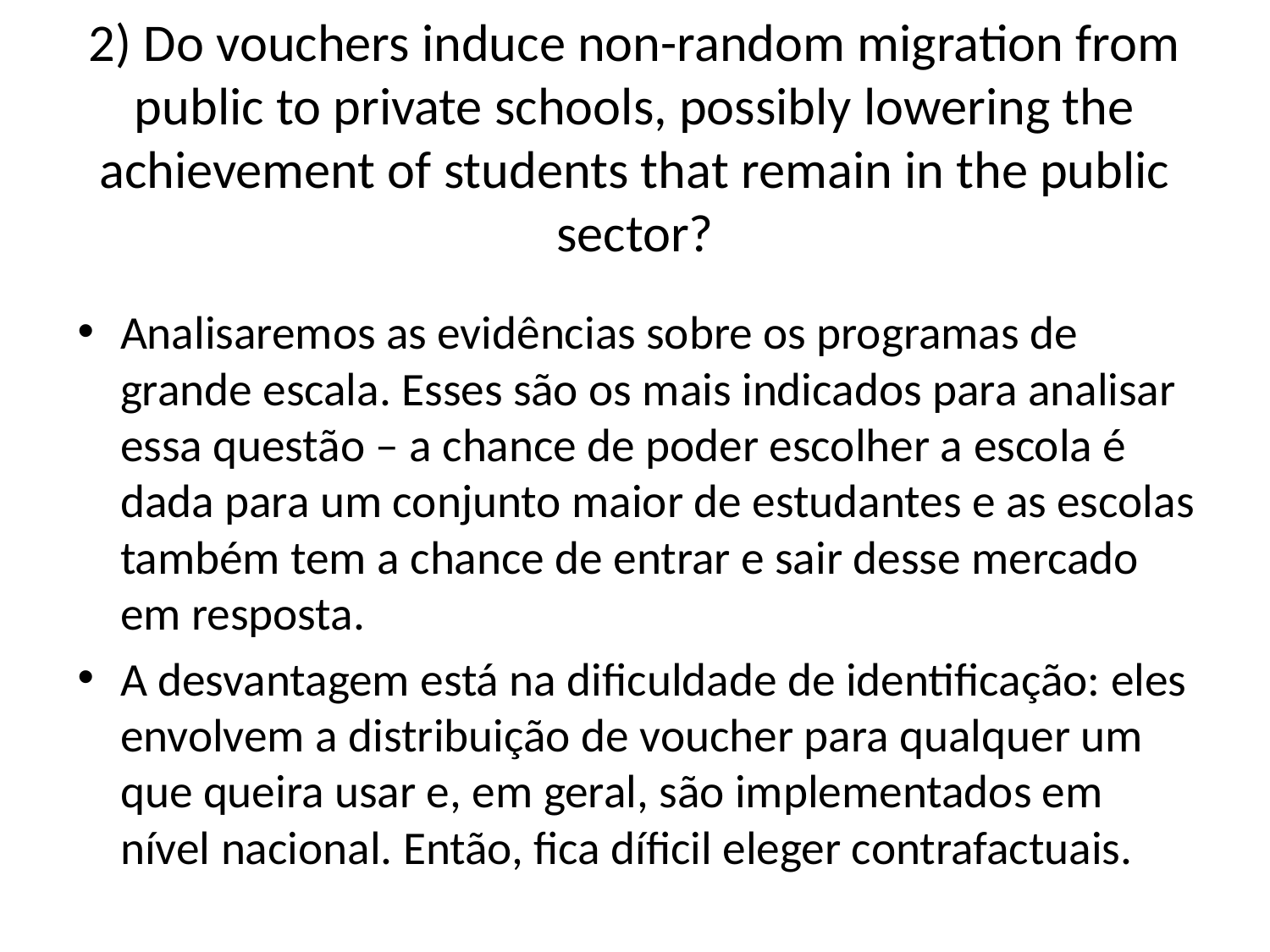

# 2) Do vouchers induce non-random migration from public to private schools, possibly lowering the achievement of students that remain in the public sector?
Analisaremos as evidências sobre os programas de grande escala. Esses são os mais indicados para analisar essa questão – a chance de poder escolher a escola é dada para um conjunto maior de estudantes e as escolas também tem a chance de entrar e sair desse mercado em resposta.
A desvantagem está na dificuldade de identificação: eles envolvem a distribuição de voucher para qualquer um que queira usar e, em geral, são implementados em nível nacional. Então, fica díficil eleger contrafactuais.